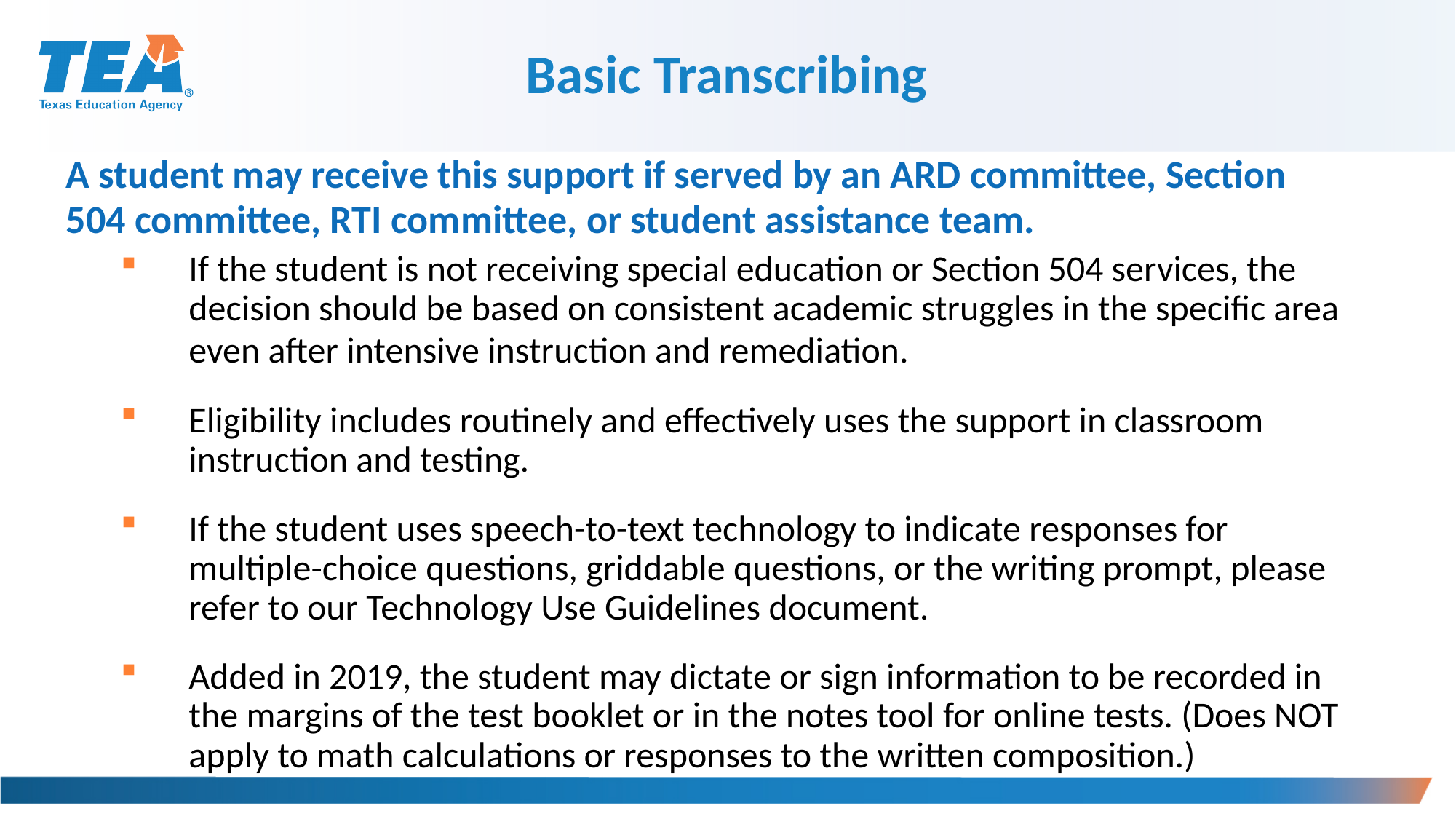

Basic Transcribing
A student may receive this support if served by an ARD committee, Section 504 committee, RTI committee, or student assistance team.
If the student is not receiving special education or Section 504 services, the decision should be based on consistent academic struggles in the specific area even after intensive instruction and remediation.

Eligibility includes routinely and effectively uses the support in classroom instruction and testing.

If the student uses speech-to-text technology to indicate responses for multiple-choice questions, griddable questions, or the writing prompt, please refer to our Technology Use Guidelines document.

Added in 2019, the student may dictate or sign information to be recorded in the margins of the test booklet or in the notes tool for online tests. (Does NOT apply to math calculations or responses to the written composition.)